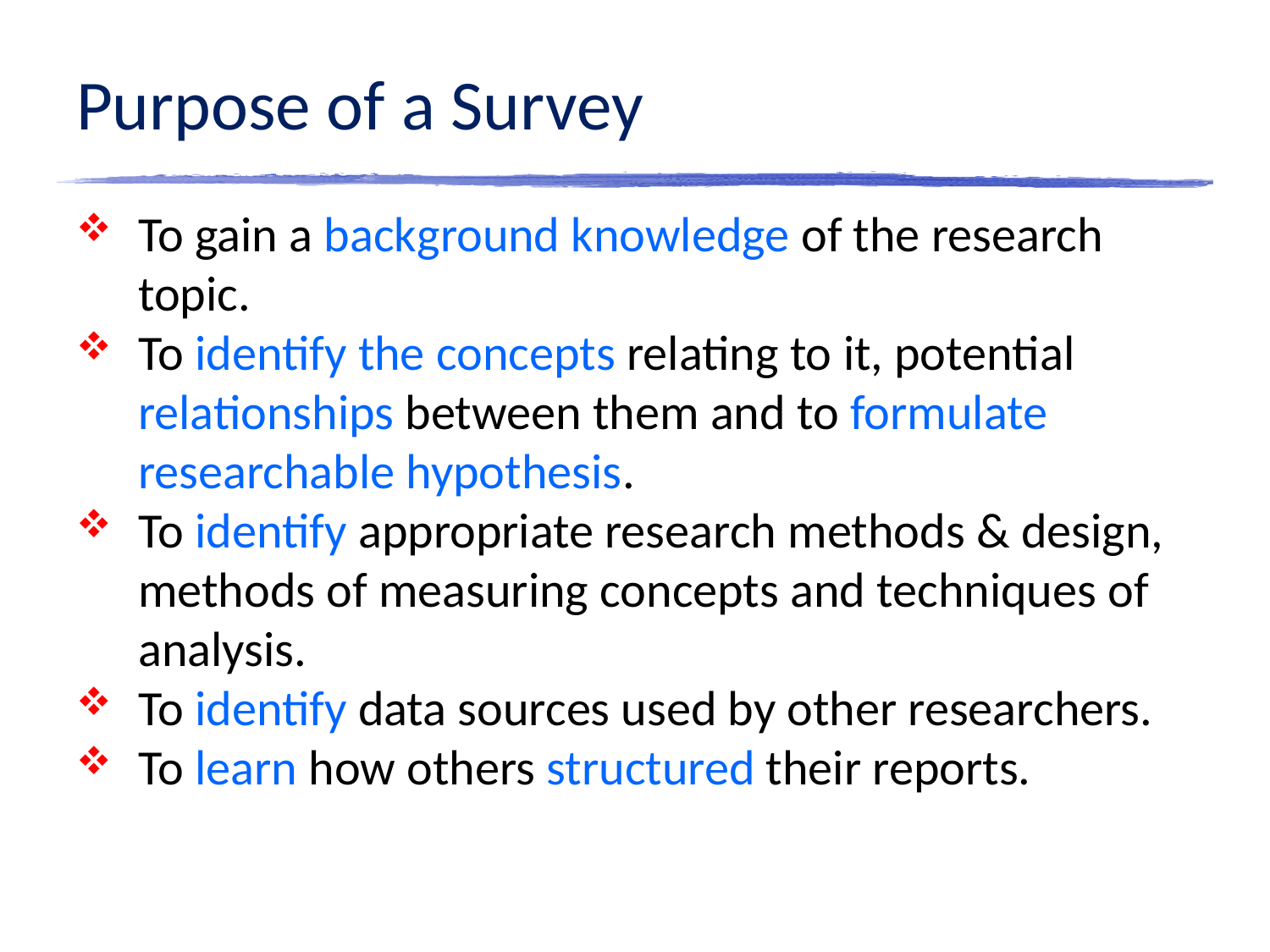

# Purpose of a Survey
To gain a background knowledge of the research topic.
To identify the concepts relating to it, potential relationships between them and to formulate researchable hypothesis.
To identify appropriate research methods & design, methods of measuring concepts and techniques of analysis.
To identify data sources used by other researchers.
To learn how others structured their reports.